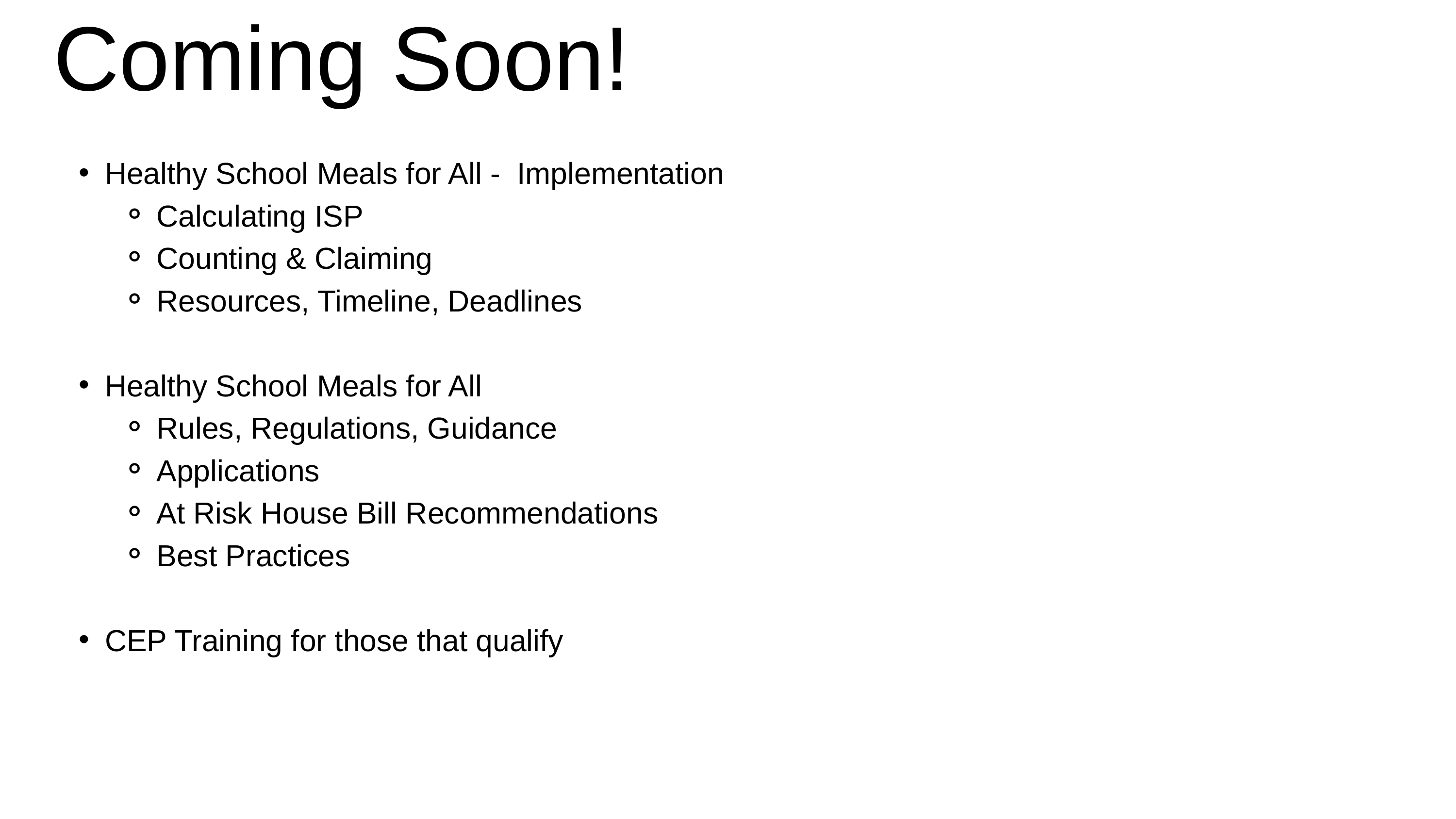

Coming Soon!
Healthy School Meals for All -  Implementation
Calculating ISP
Counting & Claiming
Resources, Timeline, Deadlines

Healthy School Meals for All
Rules, Regulations, Guidance
Applications
At Risk House Bill Recommendations
Best Practices

CEP Training for those that qualify